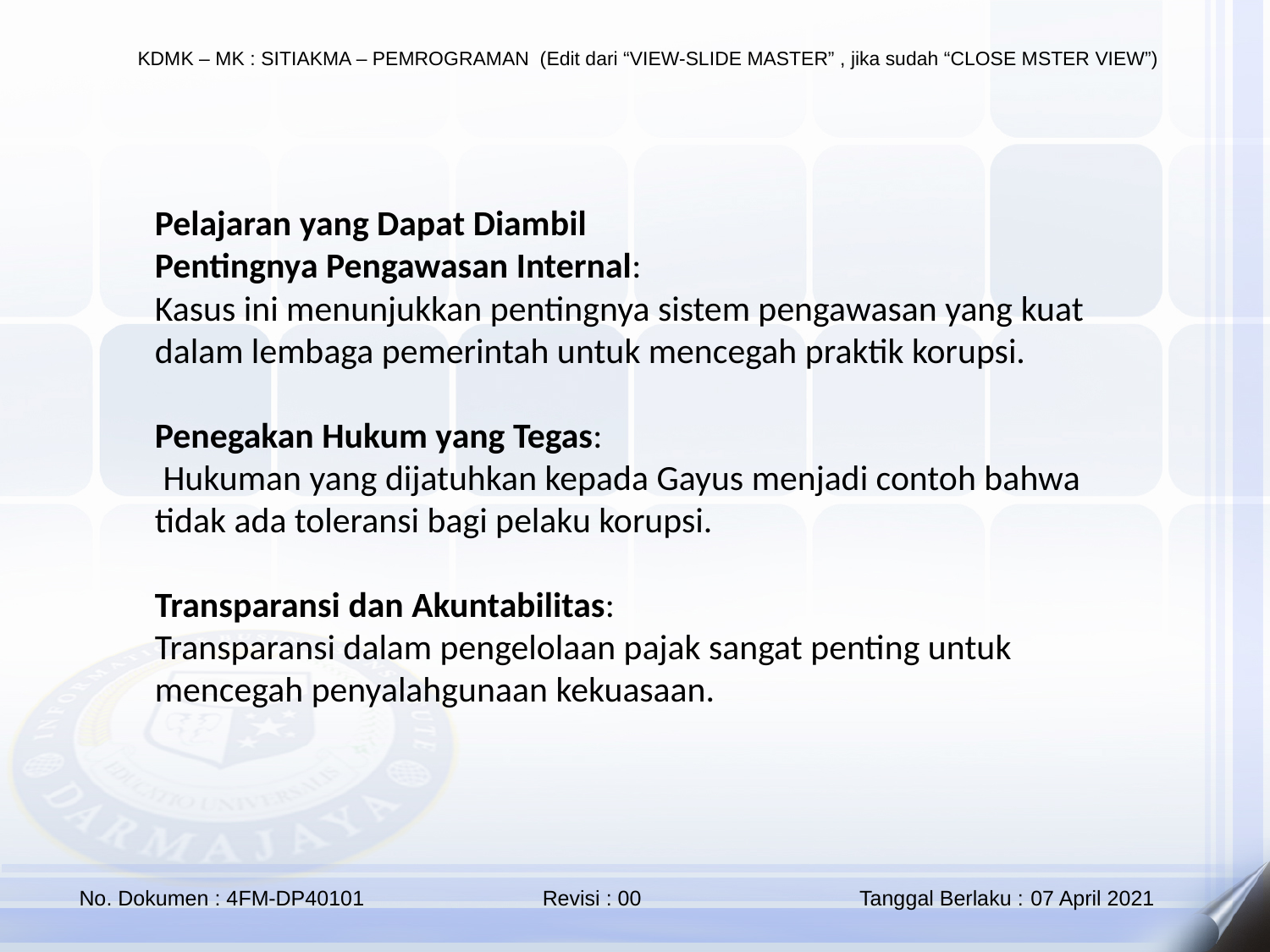

Pelajaran yang Dapat Diambil
Pentingnya Pengawasan Internal:
Kasus ini menunjukkan pentingnya sistem pengawasan yang kuat dalam lembaga pemerintah untuk mencegah praktik korupsi.

Penegakan Hukum yang Tegas:
 Hukuman yang dijatuhkan kepada Gayus menjadi contoh bahwa tidak ada toleransi bagi pelaku korupsi.

Transparansi dan Akuntabilitas:
Transparansi dalam pengelolaan pajak sangat penting untuk mencegah penyalahgunaan kekuasaan.